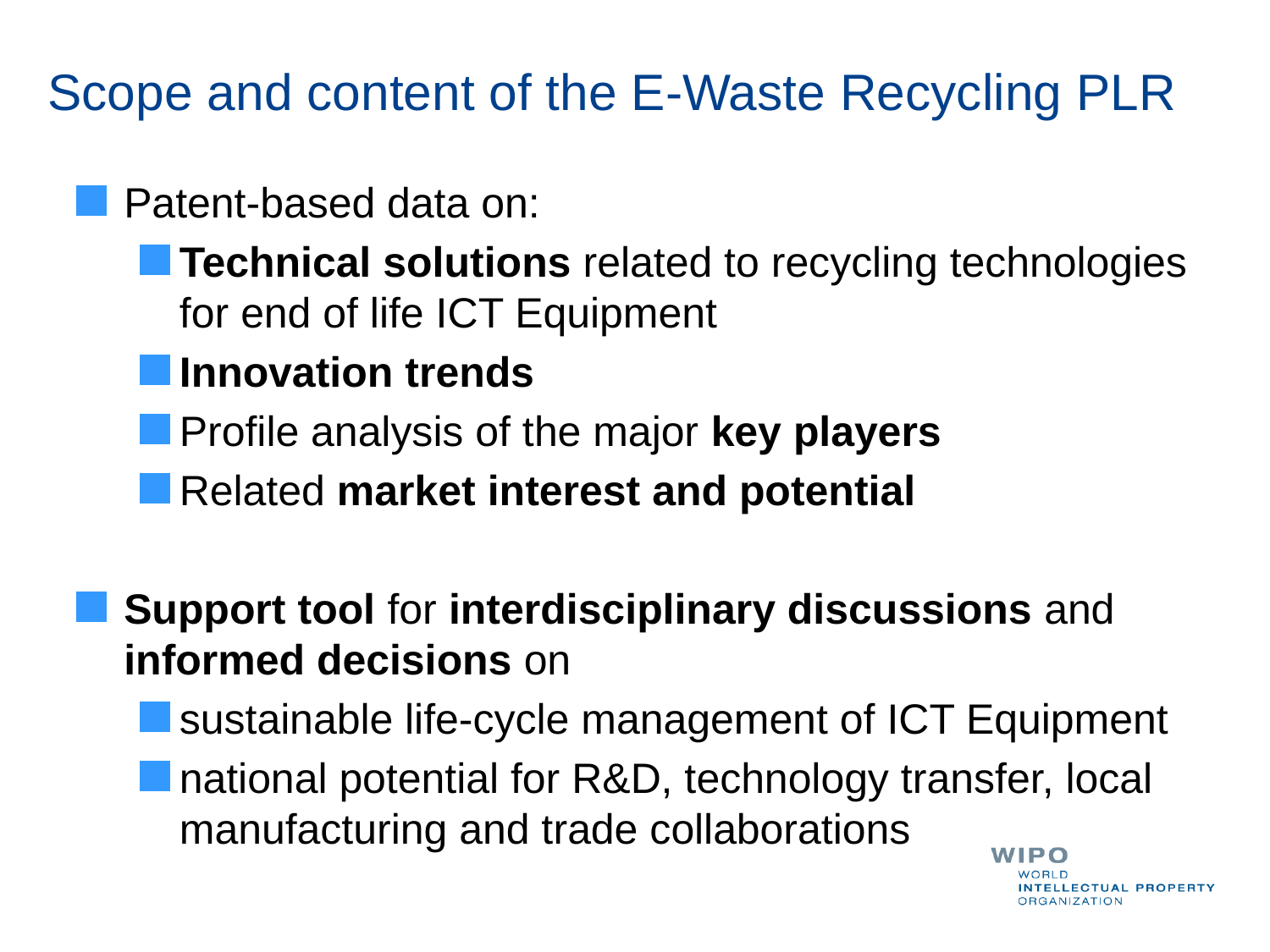

# Scope and content of the E-Waste Recycling PLR
Patent-based data on:
Technical solutions related to recycling technologies for end of life ICT Equipment
Innovation trends
Profile analysis of the major key players
Related market interest and potential

Support tool for interdisciplinary discussions and informed decisions on
sustainable life-cycle management of ICT Equipment
national potential for R&D, technology transfer, local manufacturing and trade collaborations